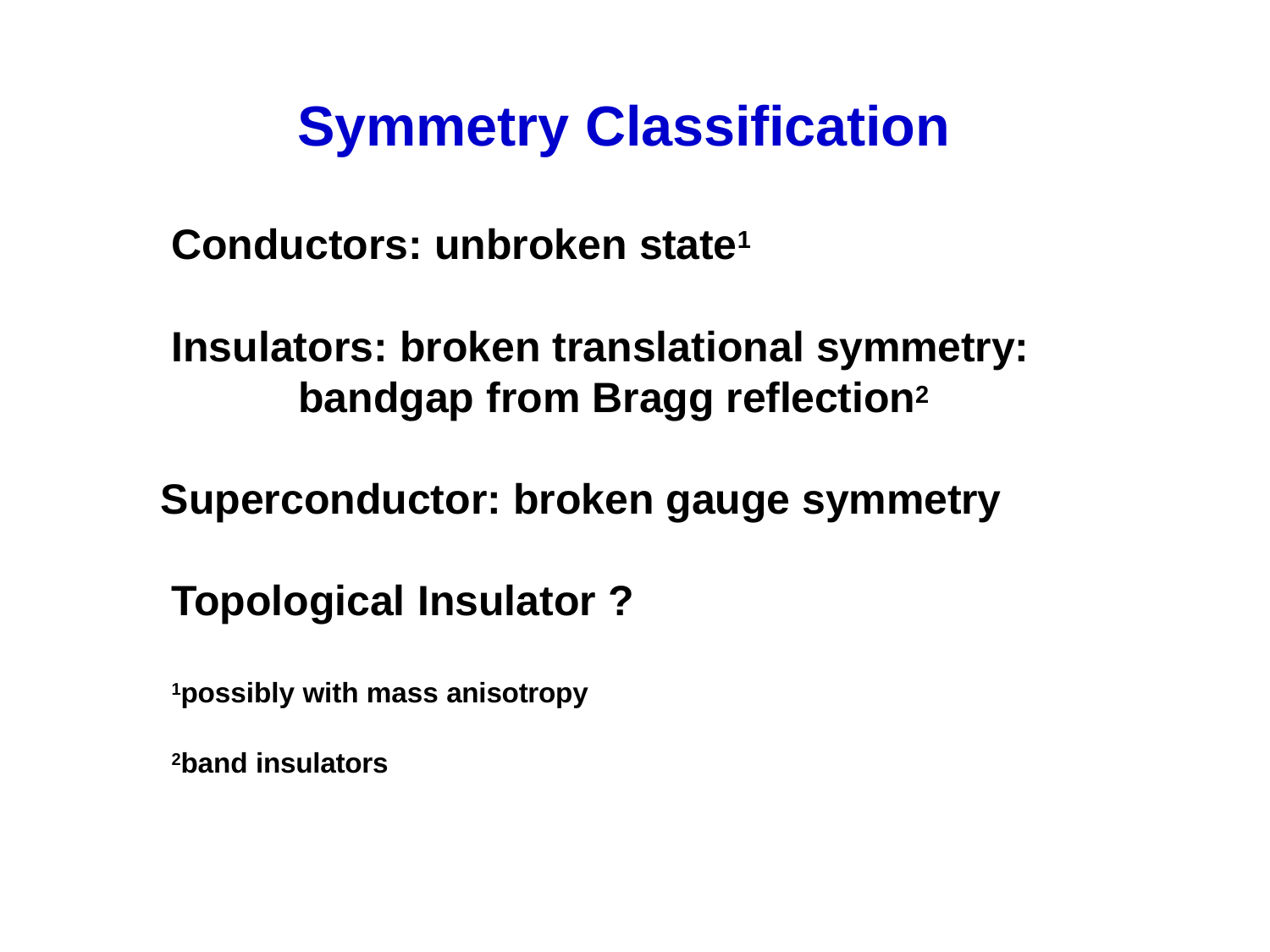

# Symmetry Classification
Conductors: unbroken state1

Insulators: broken translational symmetry: bandgap from Bragg reflection2
Superconductor: broken gauge symmetry Topological Insulator ?
1possibly with mass anisotropy

2band insulators